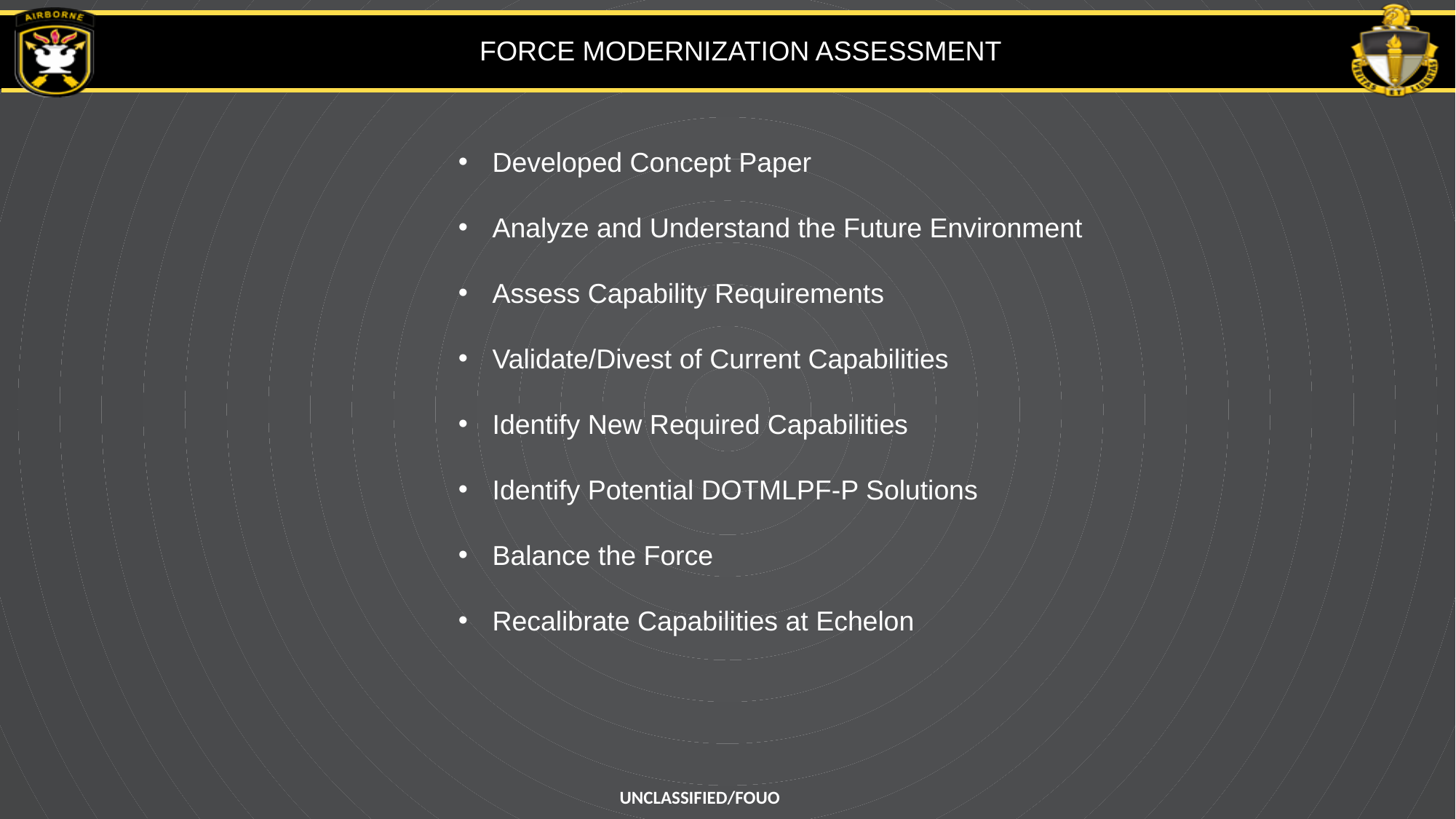

Force modernization assessment
Developed Concept Paper

Analyze and Understand the Future Environment

Assess Capability Requirements

Validate/Divest of Current Capabilities

Identify New Required Capabilities

Identify Potential DOTMLPF-P Solutions

Balance the Force

Recalibrate Capabilities at Echelon

UNCLASSIFIED/FOUO